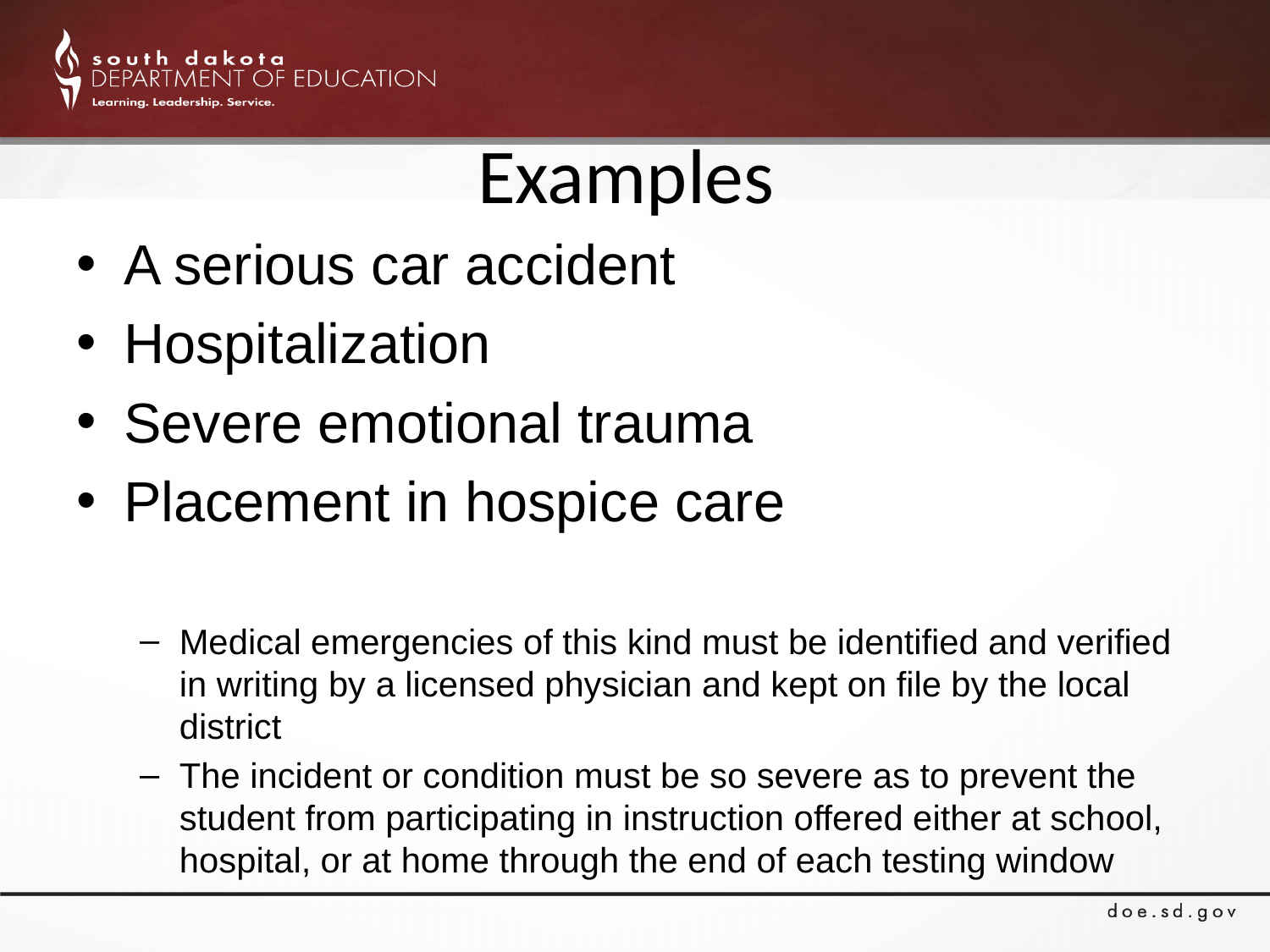

# Examples
A serious car accident
Hospitalization
Severe emotional trauma
Placement in hospice care

Medical emergencies of this kind must be identified and verified in writing by a licensed physician and kept on file by the local district
The incident or condition must be so severe as to prevent the student from participating in instruction offered either at school, hospital, or at home through the end of each testing window